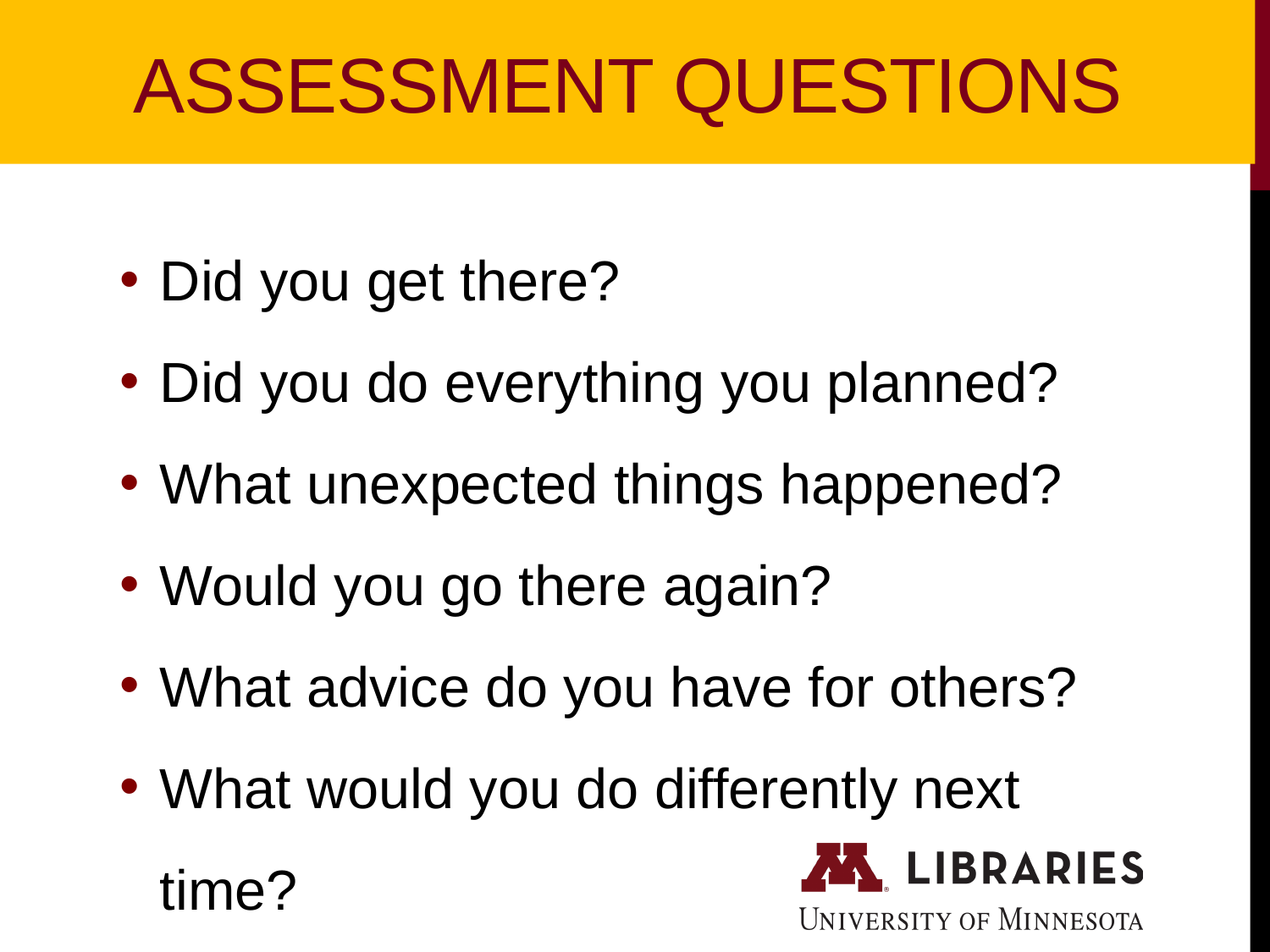

Assessment questions
Did you get there?
Did you do everything you planned?
What unexpected things happened?
Would you go there again?
What advice do you have for others?
What would you do differently next time?